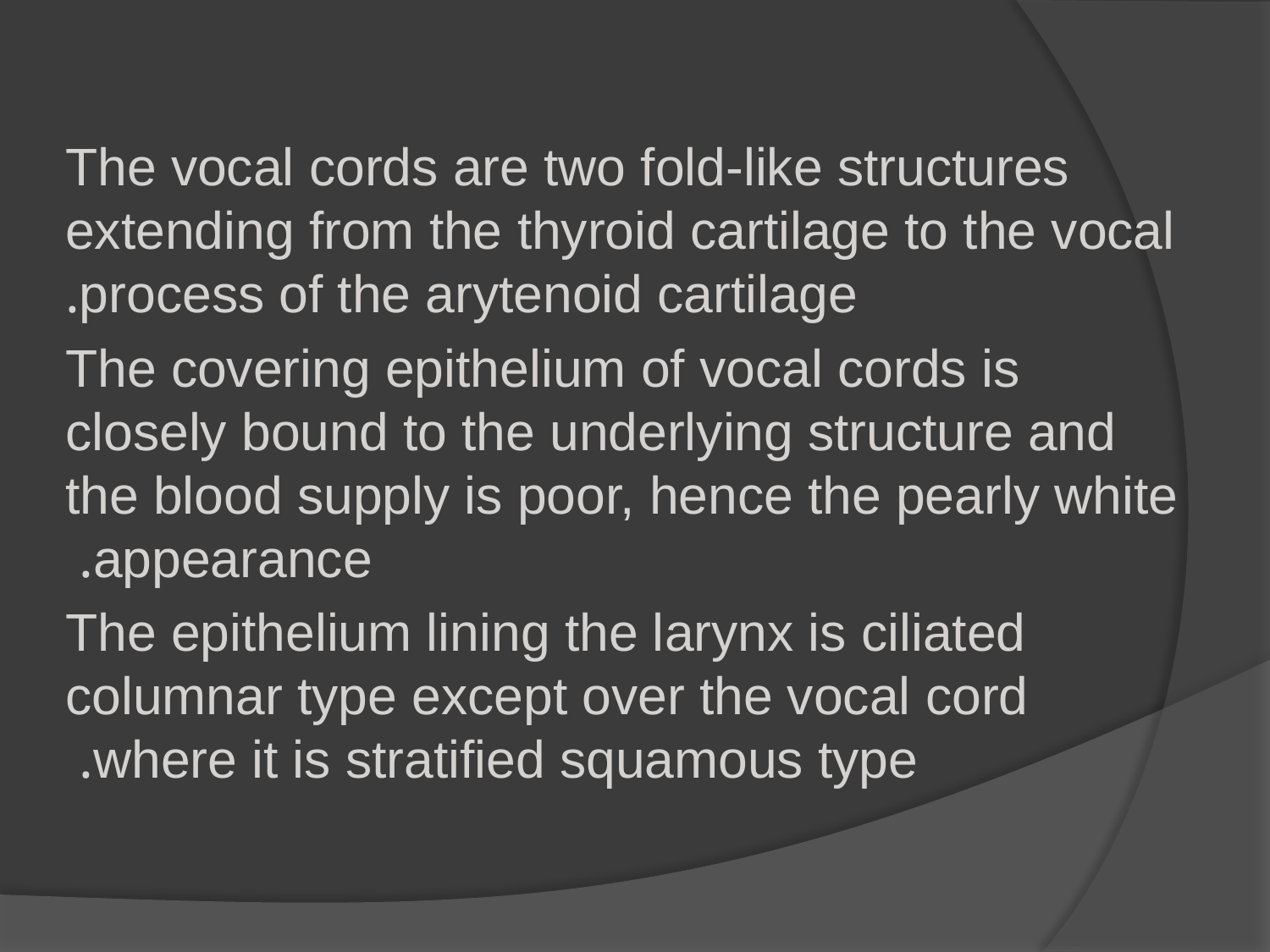

The vocal cords are two fold-like structures extending from the thyroid cartilage to the vocal process of the arytenoid cartilage.
 The covering epithelium of vocal cords is closely bound to the underlying structure and the blood supply is poor, hence the pearly white appearance.
The epithelium lining the larynx is ciliated columnar type except over the vocal cord where it is stratified squamous type.